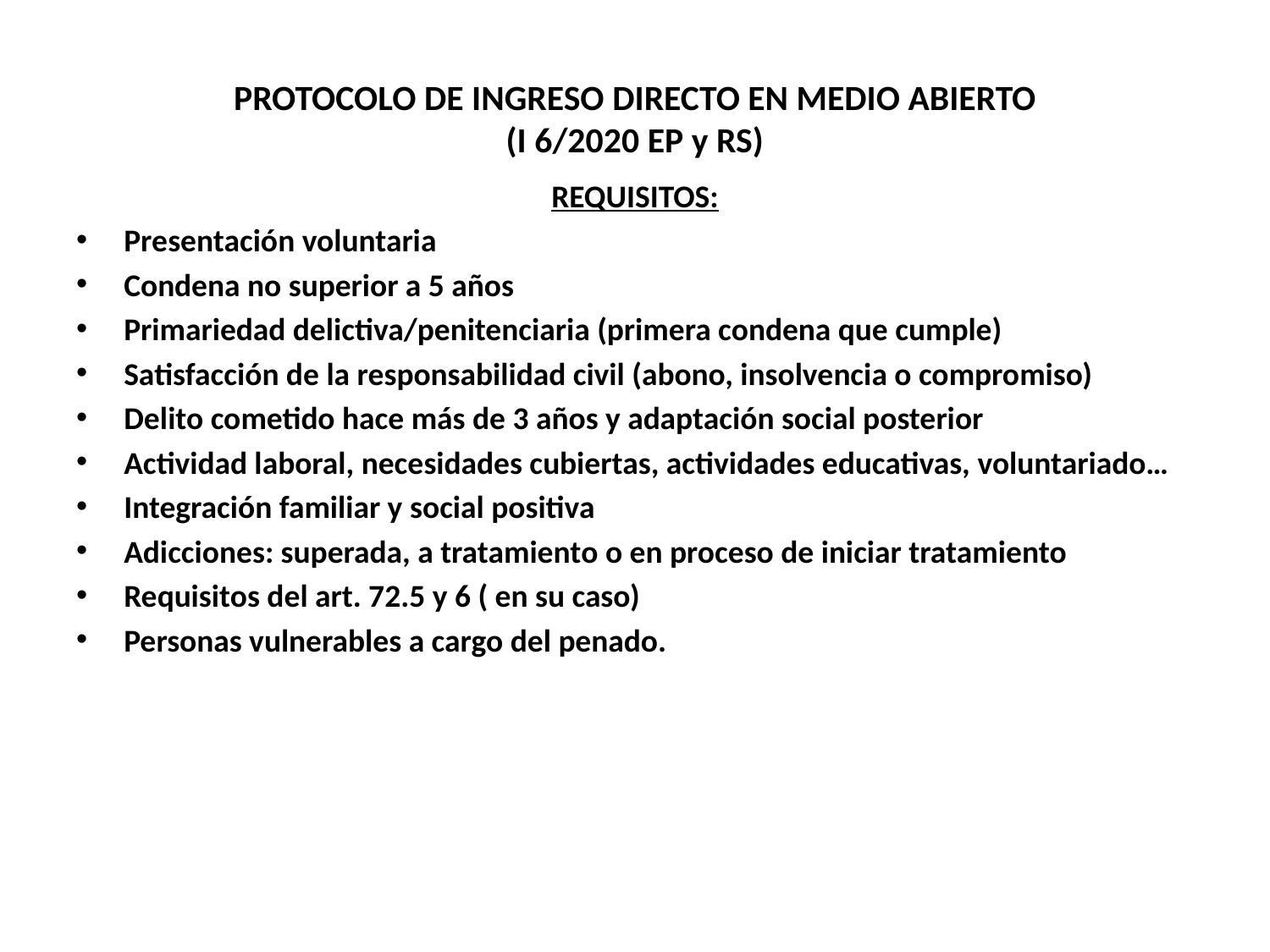

# PROTOCOLO DE INGRESO DIRECTO EN MEDIO ABIERTO (I 6/2020 EP y RS)
REQUISITOS:
Presentación voluntaria
Condena no superior a 5 años
Primariedad delictiva/penitenciaria (primera condena que cumple)
Satisfacción de la responsabilidad civil (abono, insolvencia o compromiso)
Delito cometido hace más de 3 años y adaptación social posterior
Actividad laboral, necesidades cubiertas, actividades educativas, voluntariado…
Integración familiar y social positiva
Adicciones: superada, a tratamiento o en proceso de iniciar tratamiento
Requisitos del art. 72.5 y 6 ( en su caso)
Personas vulnerables a cargo del penado.